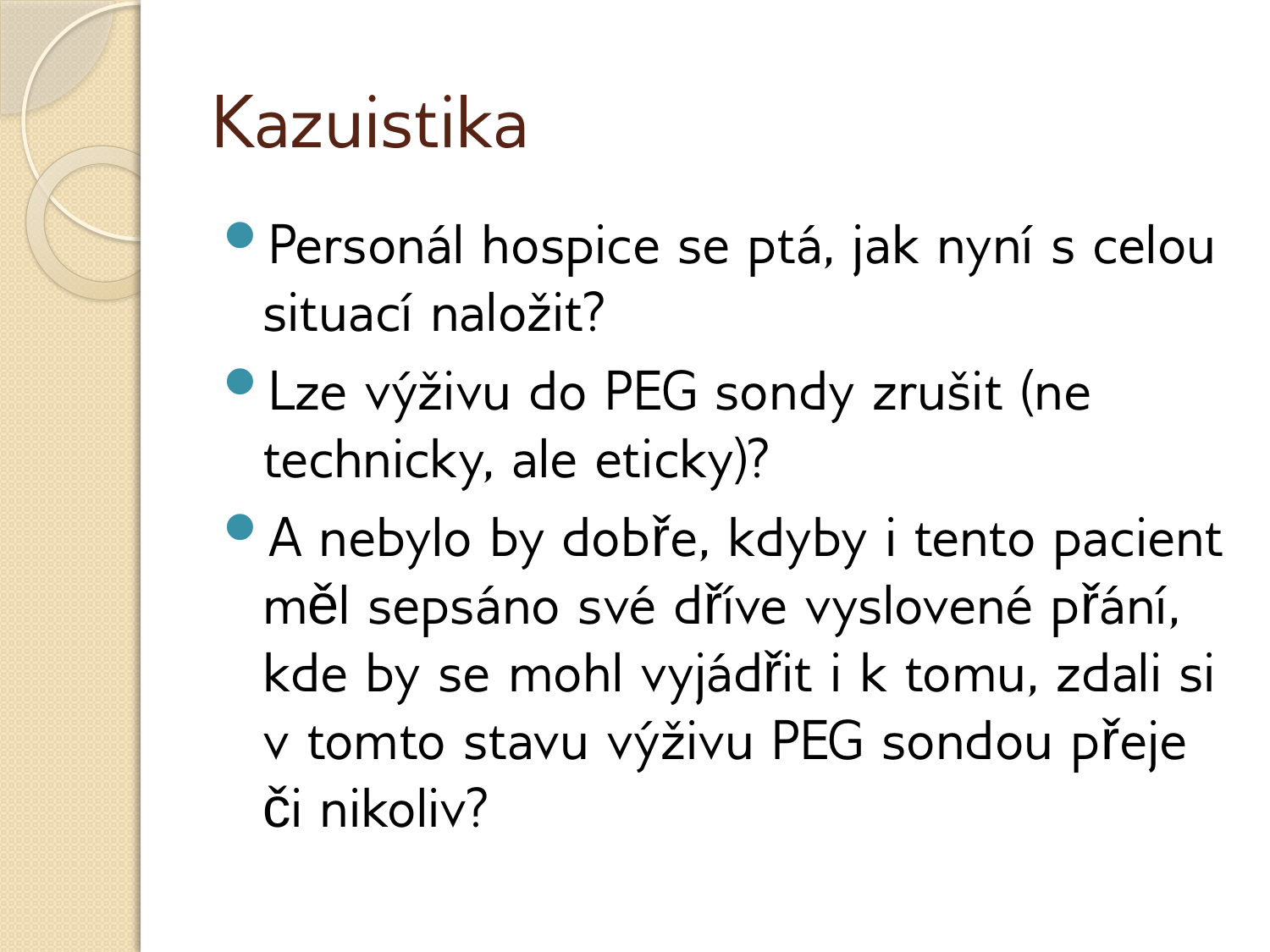

# Kazuistika
Personál hospice se ptá, jak nyní s celou situací naložit?
Lze výživu do PEG sondy zrušit (ne technicky, ale eticky)?
A nebylo by dobře, kdyby i tento pacient měl sepsáno své dříve vyslovené přání, kde by se mohl vyjádřit i k tomu, zdali si v tomto stavu výživu PEG sondou přeje či nikoliv?